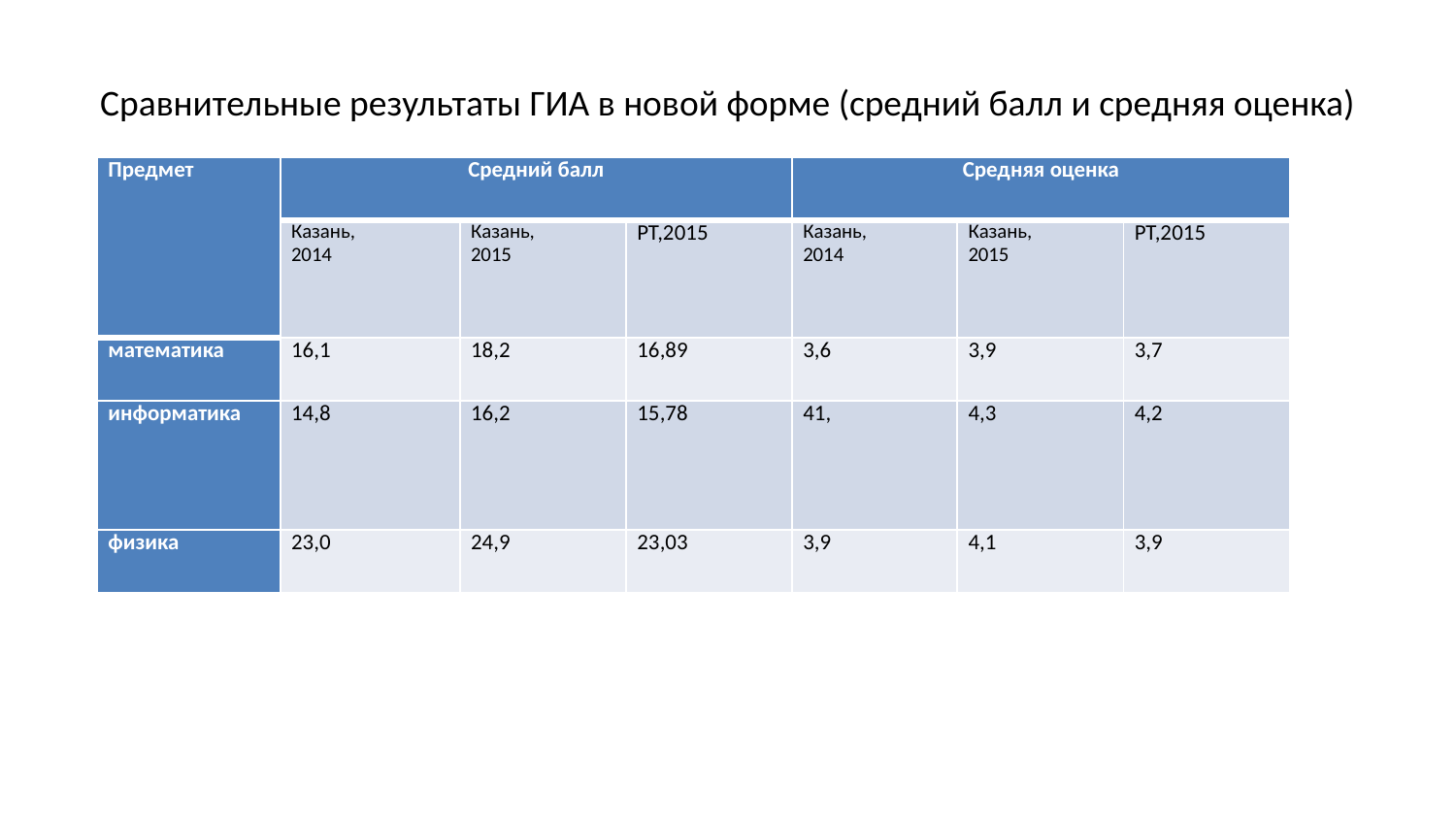

# Сравнительные результаты ГИА в новой форме (средний балл и средняя оценка)
| Предмет | Средний балл |  |  | Средняя оценка |  |  |
| --- | --- | --- | --- | --- | --- | --- |
|  | Казань, 2014 | Казань, 2015 | РТ,2015 | Казань, 2014 | Казань, 2015 | РТ,2015 |
| математика | 16,1 | 18,2 | 16,89 | 3,6 | 3,9 | 3,7 |
| информатика | 14,8 | 16,2 | 15,78 | 41, | 4,3 | 4,2 |
| физика | 23,0 | 24,9 | 23,03 | 3,9 | 4,1 | 3,9 |